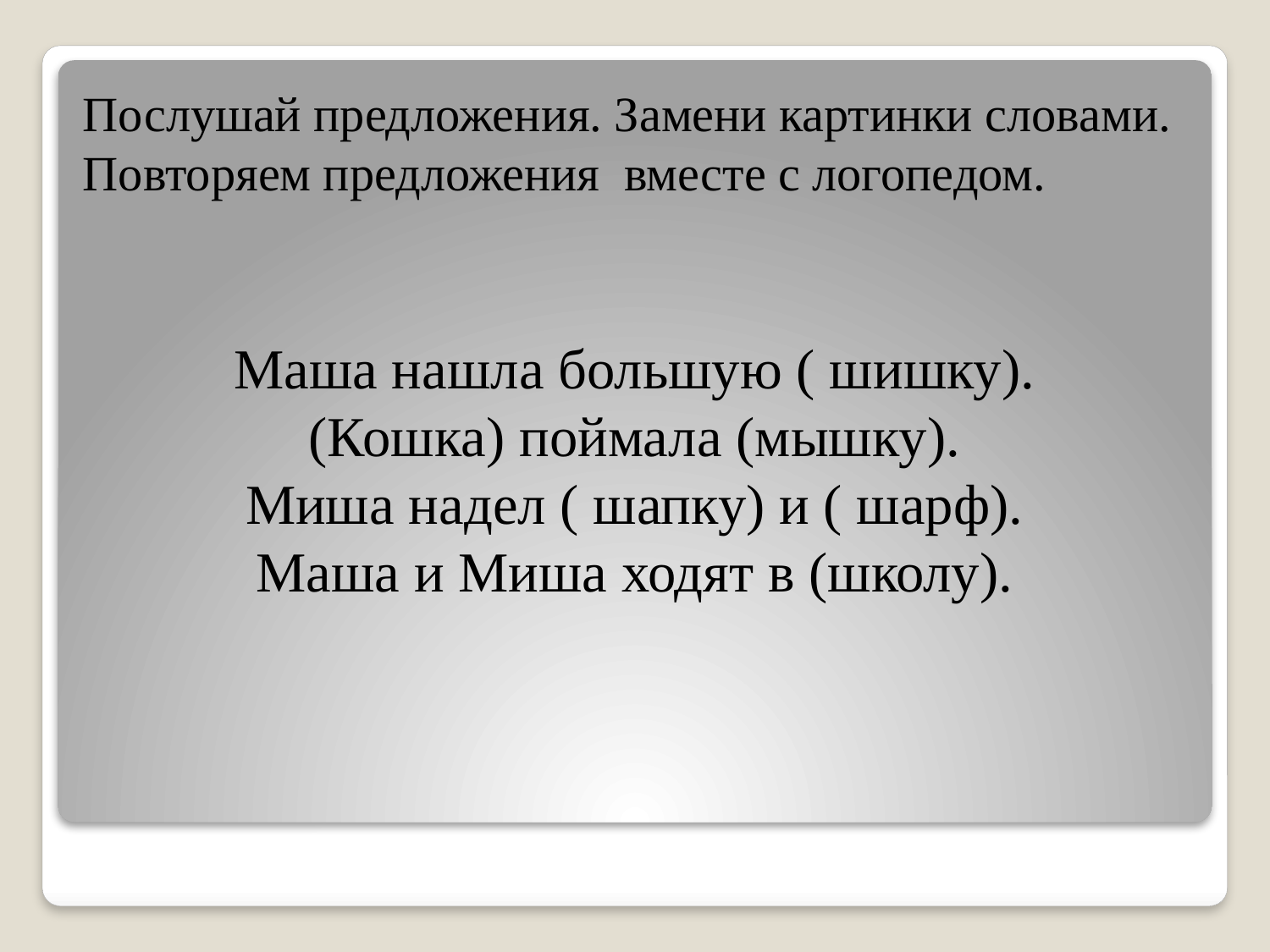

Послушай предложения. Замени картинки словами. Повторяем предложения  вместе с логопедом.

Маша нашла большую ( шишку).
(Кошка) поймала (мышку).
Миша надел ( шапку) и ( шарф).
Маша и Миша ходят в (школу).